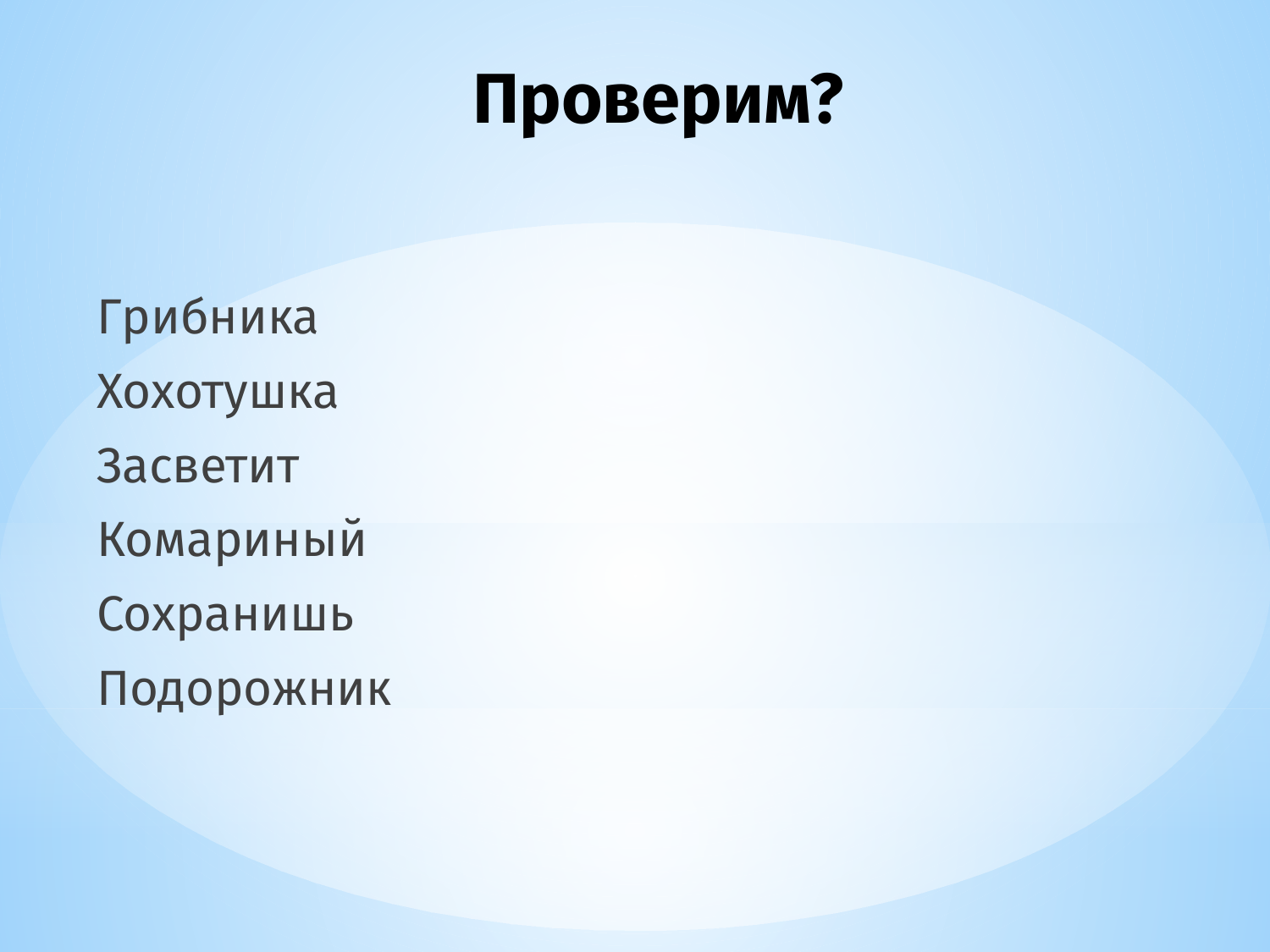

# Проверим?
Грибника
Хохотушка
Засветит
Комариный
Сохранишь
Подорожник